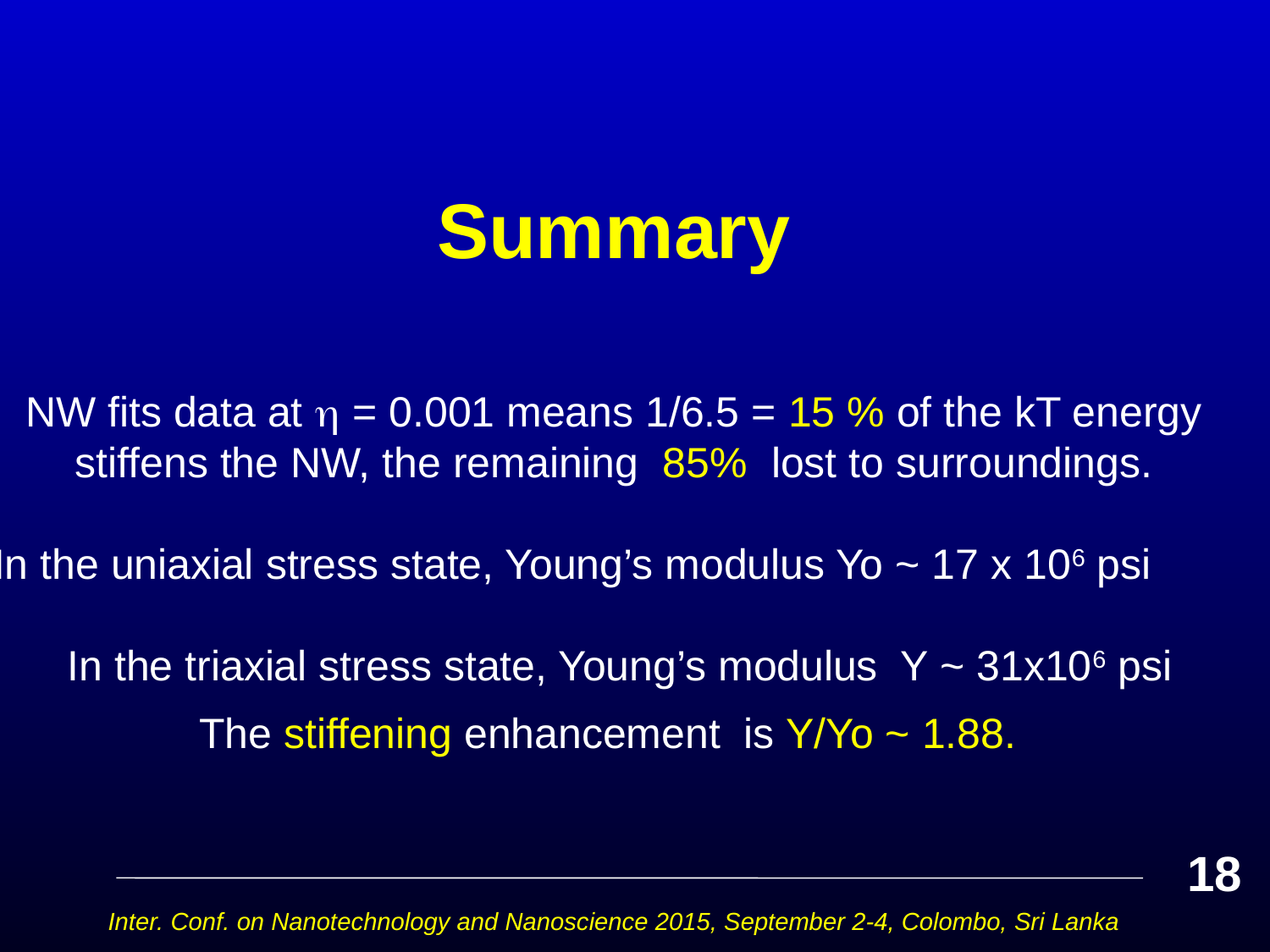

# Summary

NW fits data at η = 0.001 means 1/6.5 = 15 % of the kT energy stiffens the NW, the remaining  85%  lost to surroundings.

In the uniaxial stress state, Young’s modulus Yo ~ 17 x 106 psi
 In the triaxial stress state, Young’s modulus  Y ~ 31x106 psi

The stiffening enhancement  is Y/Yo ~ 1.88.

18
Inter. Conf. on Nanotechnology and Nanoscience 2015, September 2-4, Colombo, Sri Lanka